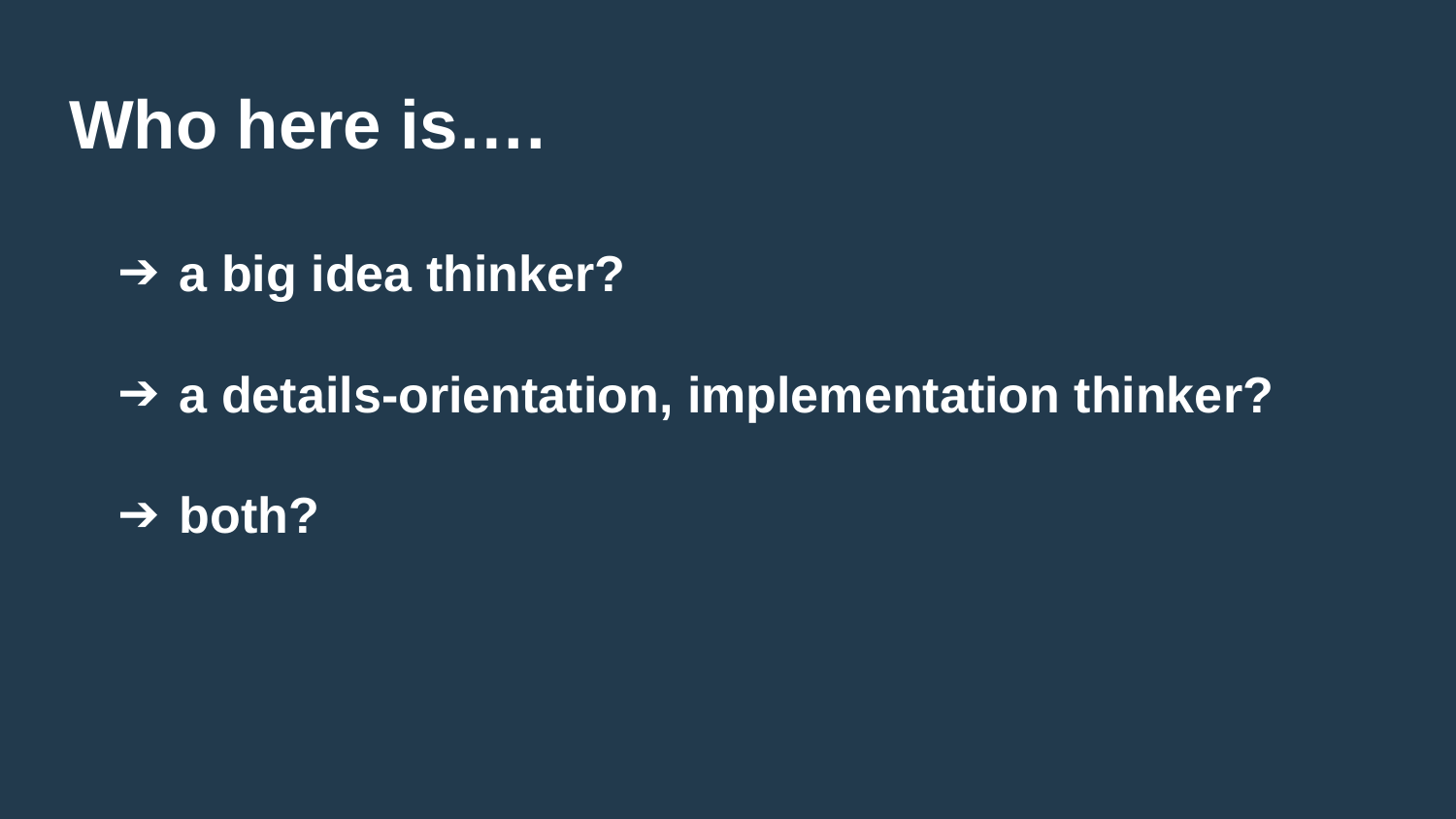

Who here is….
a big idea thinker?
a details-orientation, implementation thinker?
both?